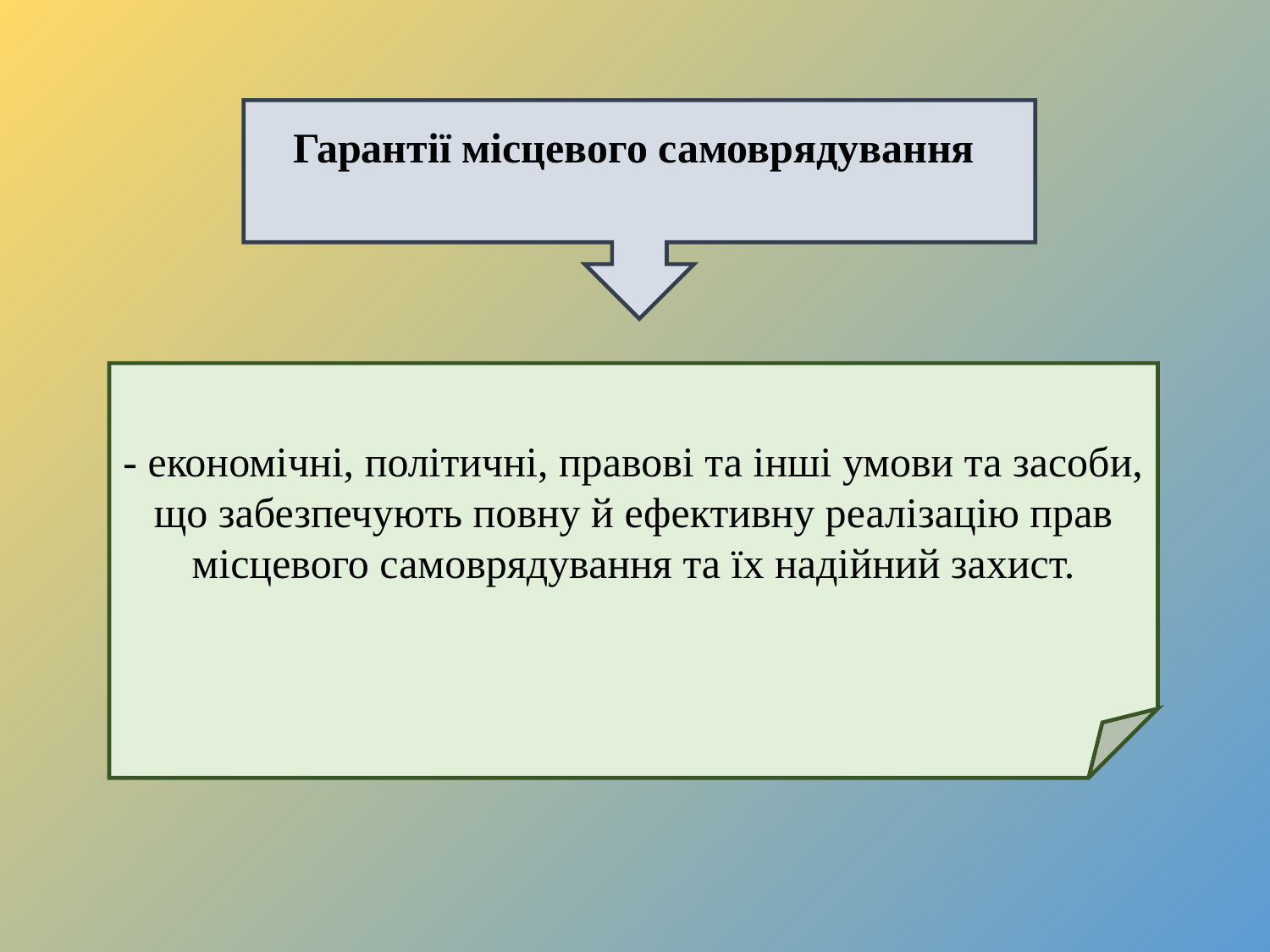

Гарантії місцевого самоврядування

- економічні, політичні, правові та інші умови та засоби, що забезпечують повну й ефективну реалізацію прав місцевого самоврядування та їх надійний захист.